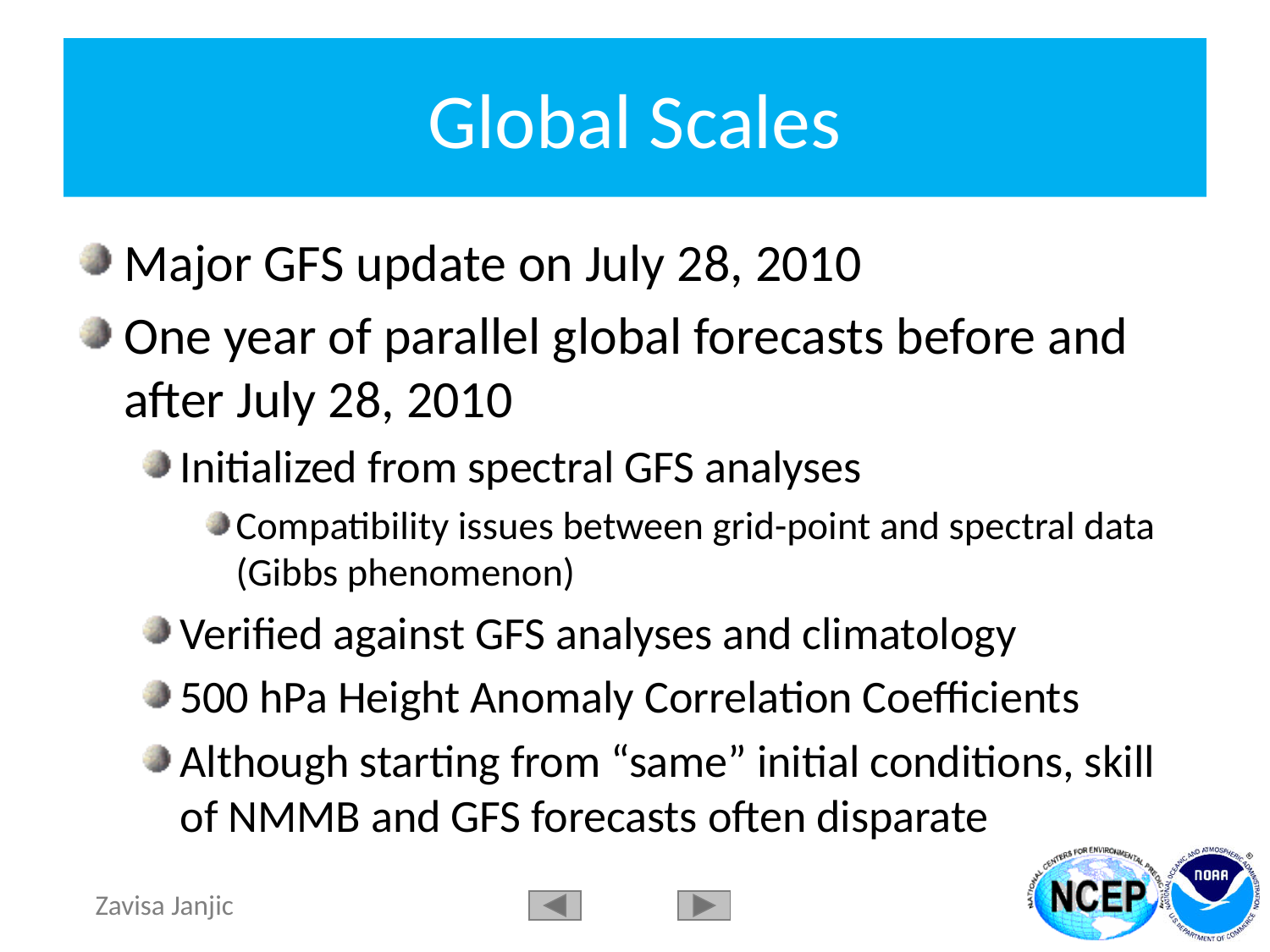

# Global Scales
Major GFS update on July 28, 2010
One year of parallel global forecasts before and after July 28, 2010
Initialized from spectral GFS analyses
Compatibility issues between grid-point and spectral data (Gibbs phenomenon)
Verified against GFS analyses and climatology
500 hPa Height Anomaly Correlation Coefficients
Although starting from “same” initial conditions, skill of NMMB and GFS forecasts often disparate